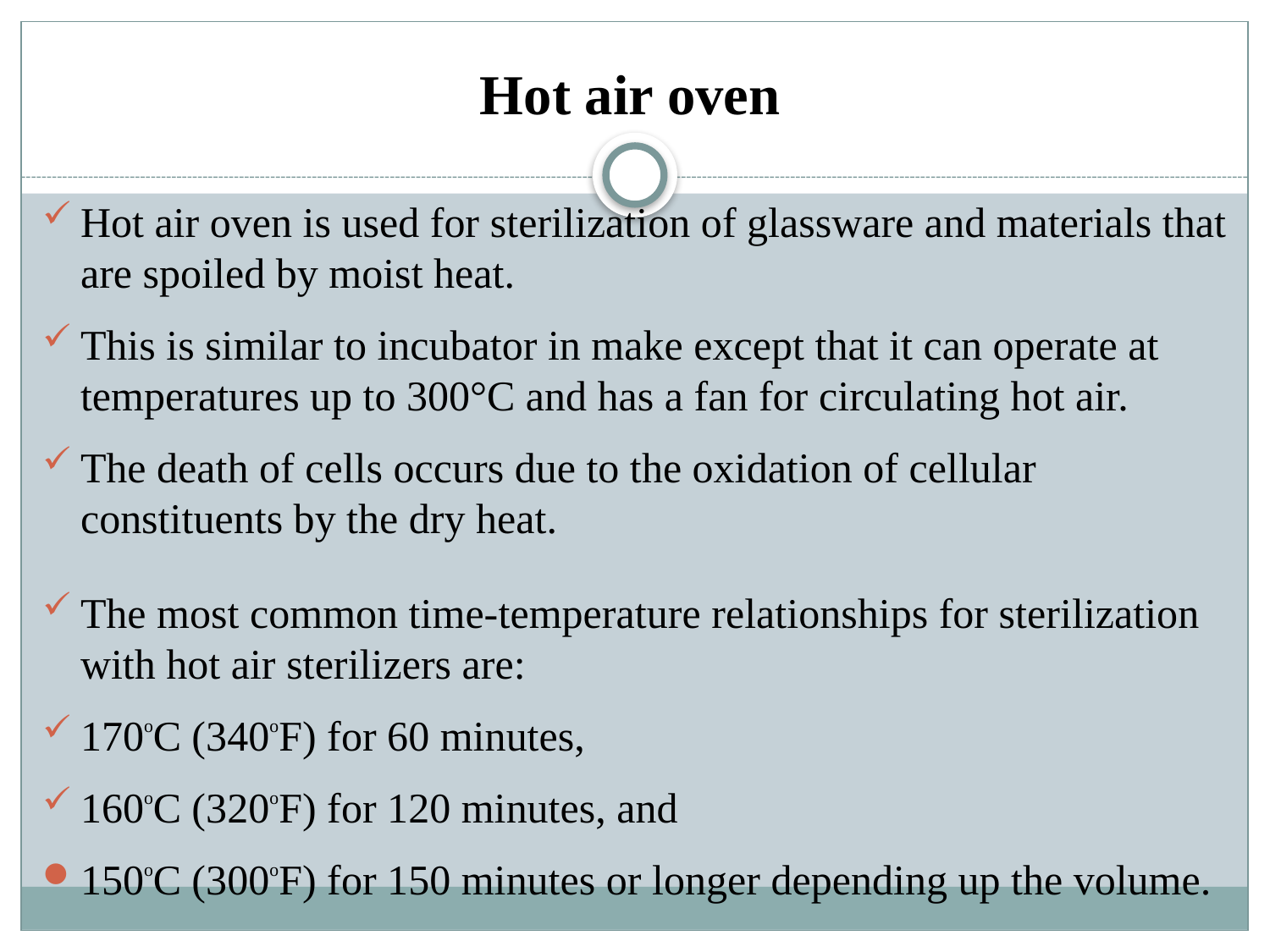

# Hot air oven
Hot air oven is used for sterilization of glassware and materials that are spoiled by moist heat.
This is similar to incubator in make except that it can operate at temperatures up to 300°C and has a fan for circulating hot air.
The death of cells occurs due to the oxidation of cellular constituents by the dry heat.

The most common time-temperature relationships for sterilization with hot air sterilizers are:
170oC (340oF) for 60 minutes,
160oC (320oF) for 120 minutes, and
150oC (300oF) for 150 minutes or longer depending up the volume.